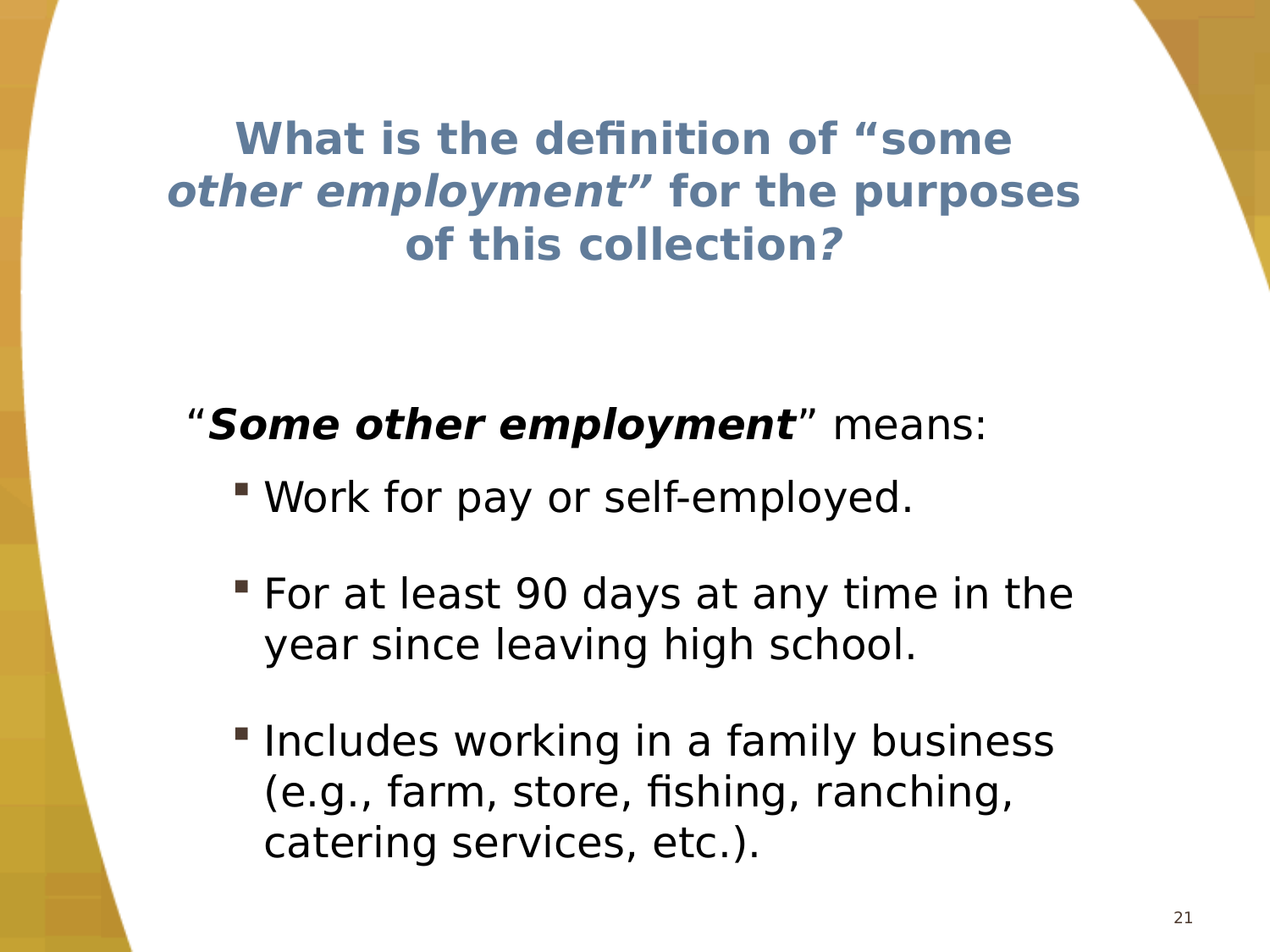

# What is the definition of “some other employment” for the purposes of this collection?
“Some other employment” means:

Work for pay or self-employed.

For at least 90 days at any time in the year since leaving high school.

Includes working in a family business (e.g., farm, store, fishing, ranching, catering services, etc.).
21